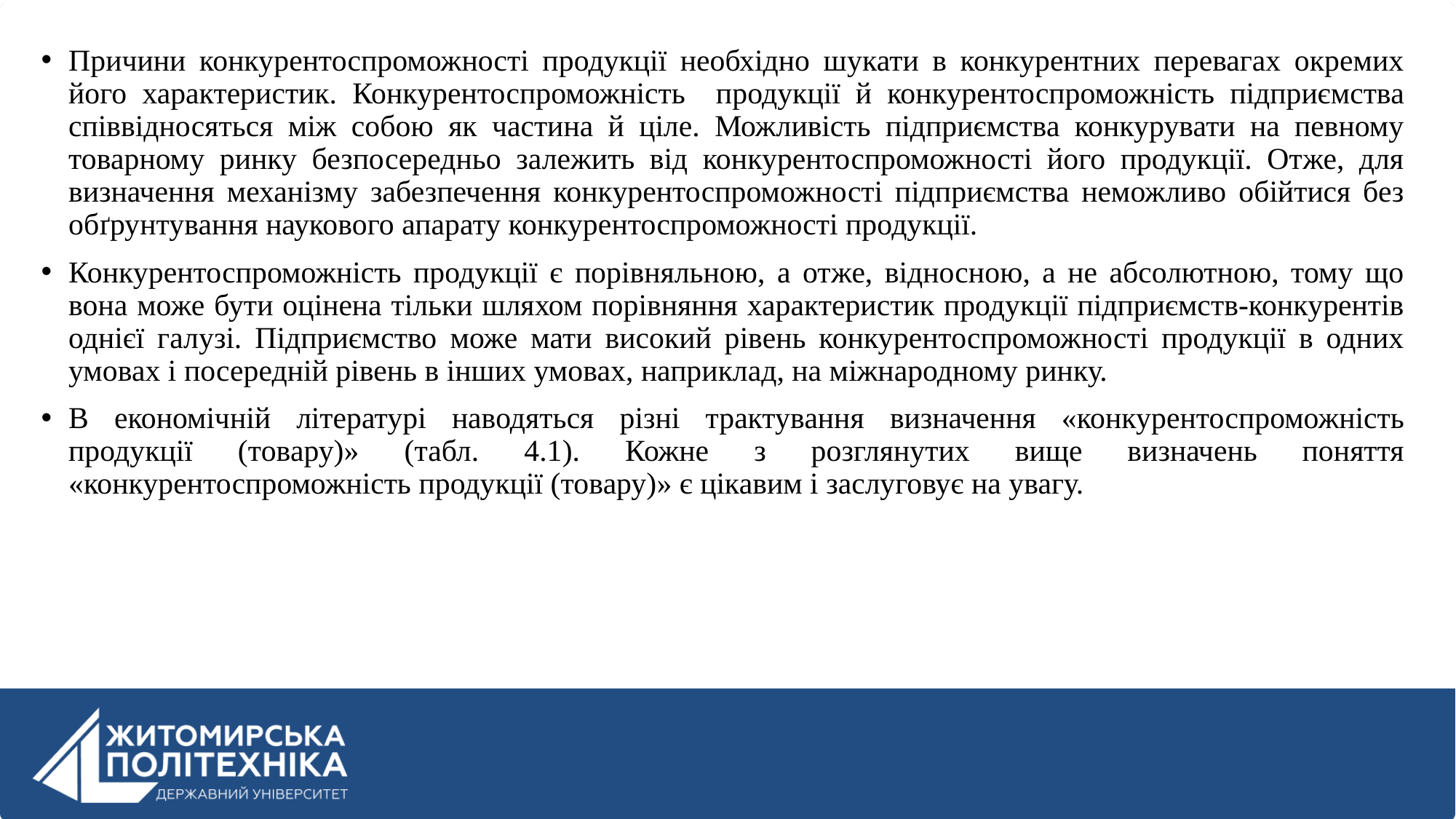

Причини конкурентоспроможності продукції необхідно шукати в конкурентних перевагах окремих його характеристик. Конкурентоспроможність  продукції й конкурентоспроможність підприємства співвідносяться між собою як частина й ціле. Можливість підприємства конкурувати на певному товарному ринку безпосередньо залежить від конкурентоспроможності його продукції. Отже, для визначення механізму забезпечення конкурентоспроможності підприємства неможливо обійтися без обґрунтування наукового апарату конкурентоспроможності продукції.
Конкурентоспроможність продукції є порівняльною, а отже, відносною, а не абсолютною, тому що вона може бути оцінена тільки шляхом порівняння характеристик продукції підприємств-конкурентів однієї галузі. Підприємство може мати високий рівень конкурентоспроможності продукції в одних умовах і посередній рівень в інших умовах, наприклад, на міжнародному ринку.
В економічній літературі наводяться різні трактування визначення «конкурентоспроможність продукції (товару)» (табл. 4.1). Кожне з розглянутих вище визначень поняття «конкурентоспроможність продукції (товару)» є цікавим і заслуговує на увагу.